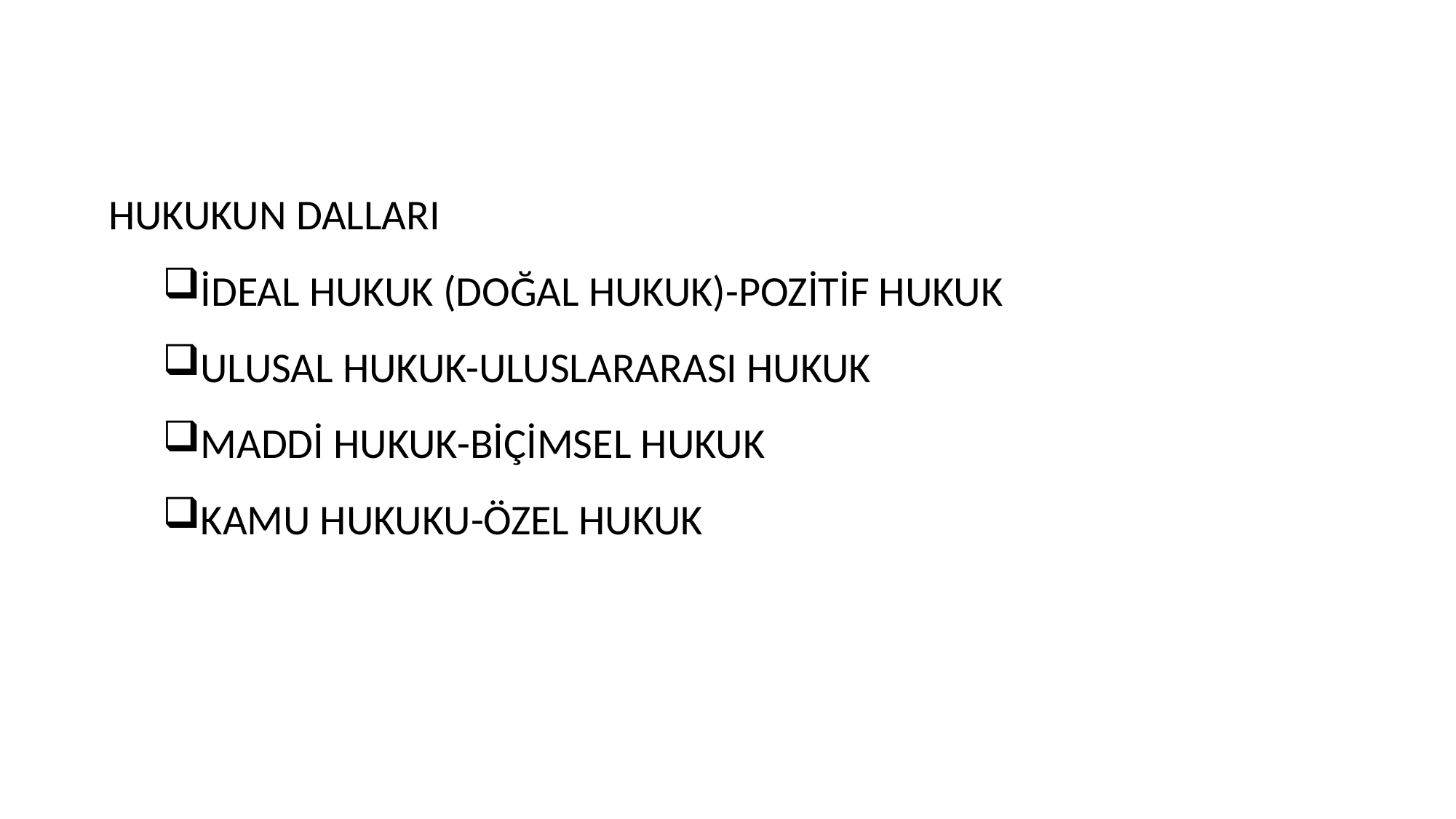

HUKUKUN DALLARI
İDEAL HUKUK (DOĞAL HUKUK)-POZİTİF HUKUK
ULUSAL HUKUK-ULUSLARARASI HUKUK
MADDİ HUKUK-BİÇİMSEL HUKUK
KAMU HUKUKU-ÖZEL HUKUK